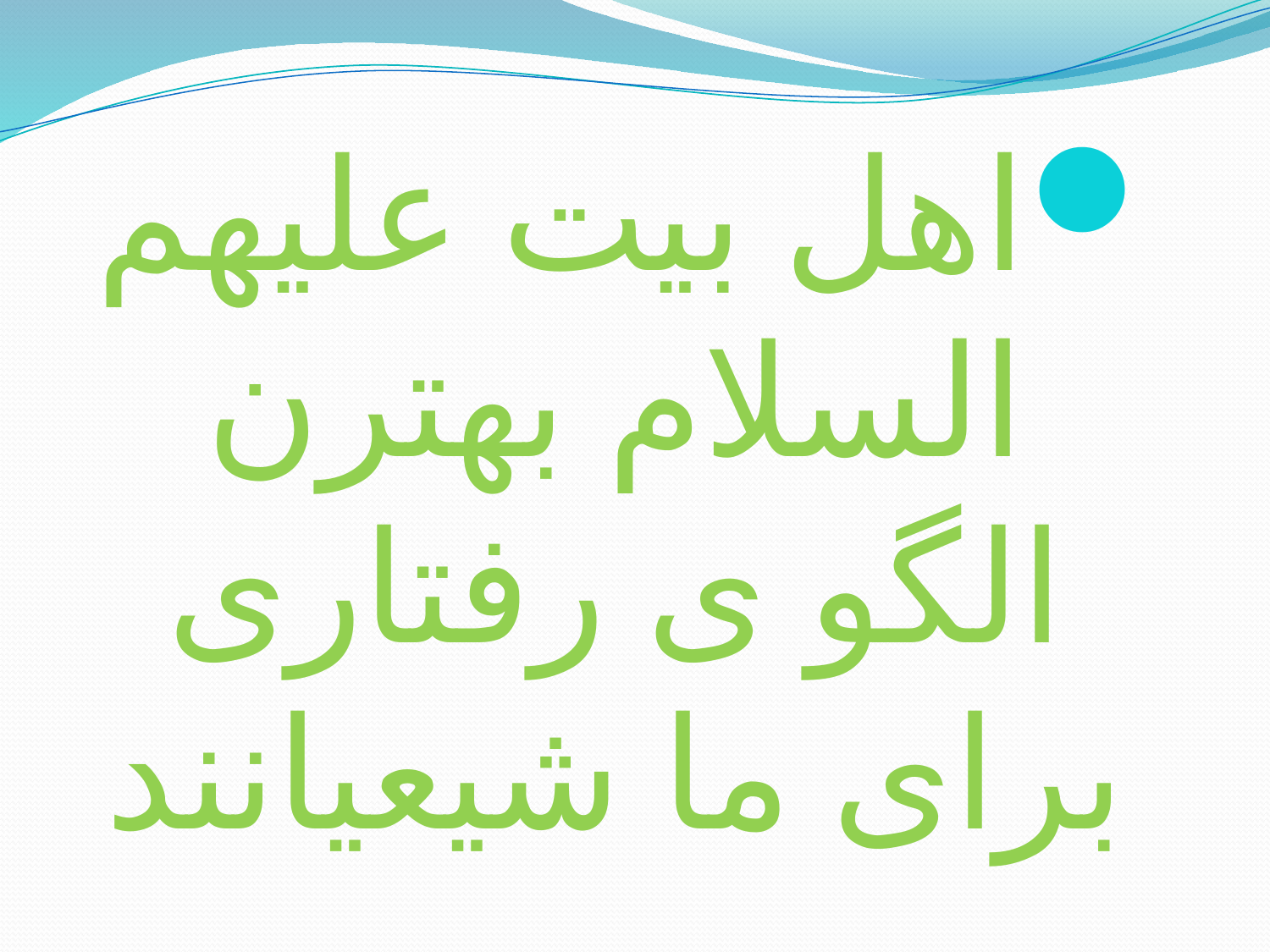

#
اهل بیت علیهم السلام بهترن الگو ی رفتاری برای ما شیعیانند